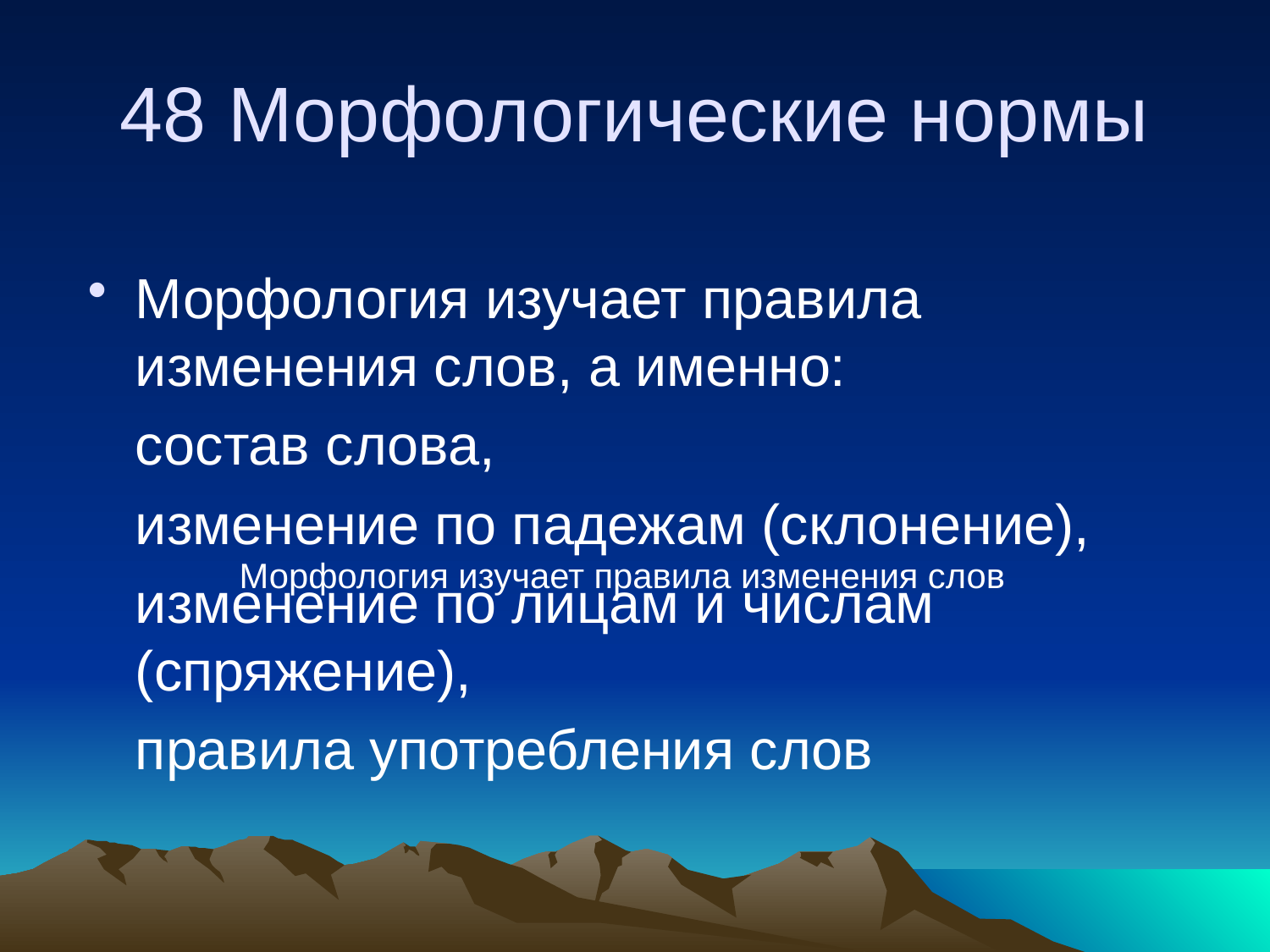

# 48 Морфологические нормы
Морфология изучает правила изменения слов, а именно:
	состав слова,
	изменение по падежам (склонение),
	изменение по лицам и числам (спряжение),
	правила употребления слов
Морфология изучает правила изменения слов